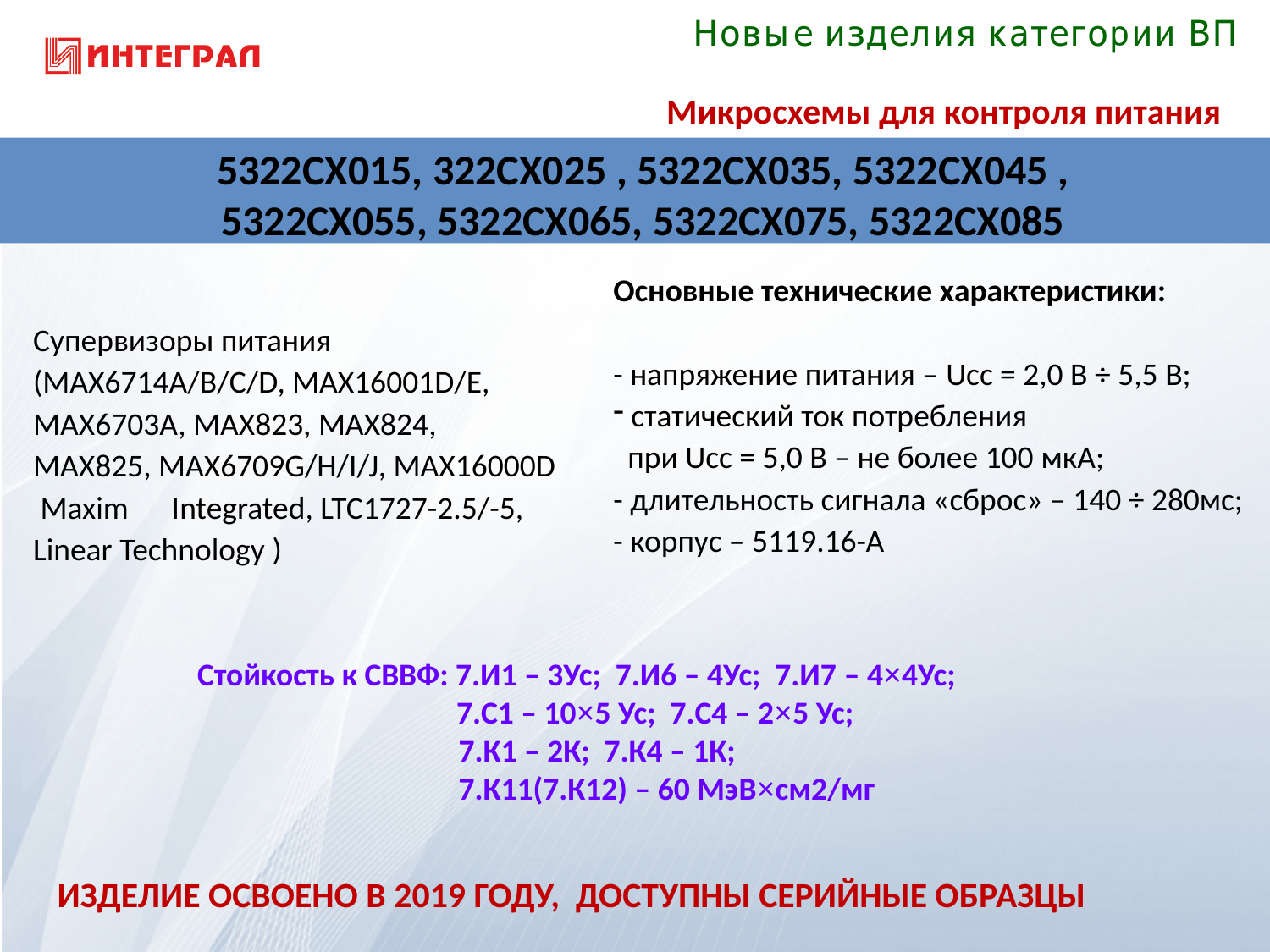

Новые изделия категории ВП
Микросхемы для контроля питания
 5322СХ015, 322СХ025 , 5322СХ035, 5322СХ045 ,
 5322СХ055, 5322СХ065, 5322СХ075, 5322СХ085
Основные технические характеристики:

- напряжение питания – Ucc = 2,0 В ÷ 5,5 В;
 статический ток потребления
  при Ucc = 5,0 В – не более 100 мкА;
- длительность сигнала «сброс» – 140 ÷ 280мс;
- корпус – 5119.16-А
Супервизоры питания (MAX6714A/В/С/D, MAX16001D/E, MAX6703A, MAX823, MAX824, MAX825, MAX6709G/H/I/J, MAX16000D  Maxim      Integrated, LTC1727-2.5/-5, Linear Technology )
Стойкость к СВВФ: 7.И1 – 3Ус;  7.И6 – 4Ус;  7.И7 – 4×4Ус;
                                    7.С1 – 10×5 Ус;  7.С4 – 2×5 Ус;
		 7.К1 – 2К;  7.К4 – 1К;
		 7.К11(7.К12) – 60 МэВ×см2/мг
ИЗДЕЛИЕ ОСВОЕНО В 2019 ГОДУ,  ДОСТУПНЫ СЕРИЙНЫЕ ОБРАЗЦЫ